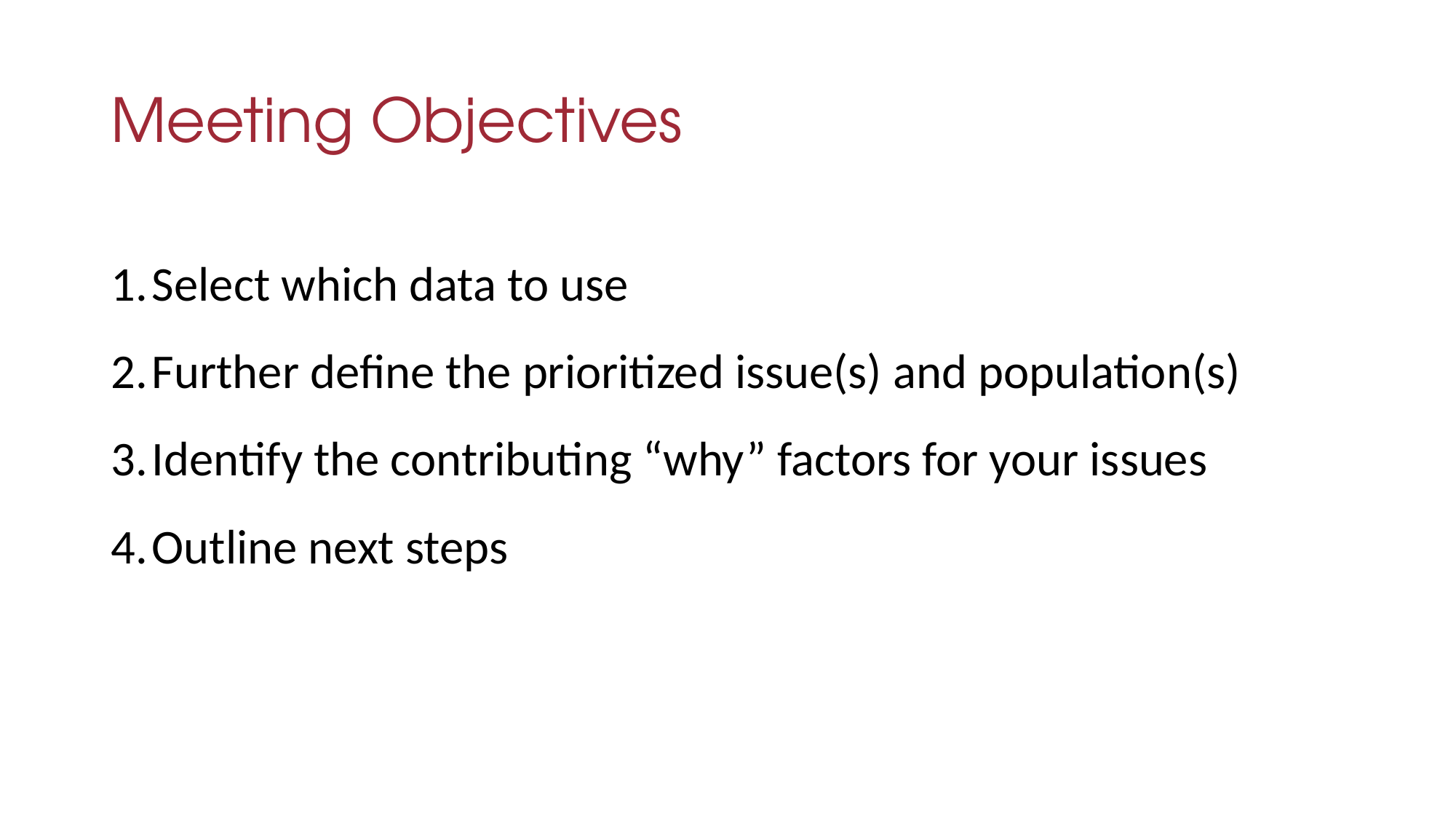

# Meeting Objectives
Select which data to use
Further define the prioritized issue(s) and population(s)
Identify the contributing “why” factors for your issues
Outline next steps